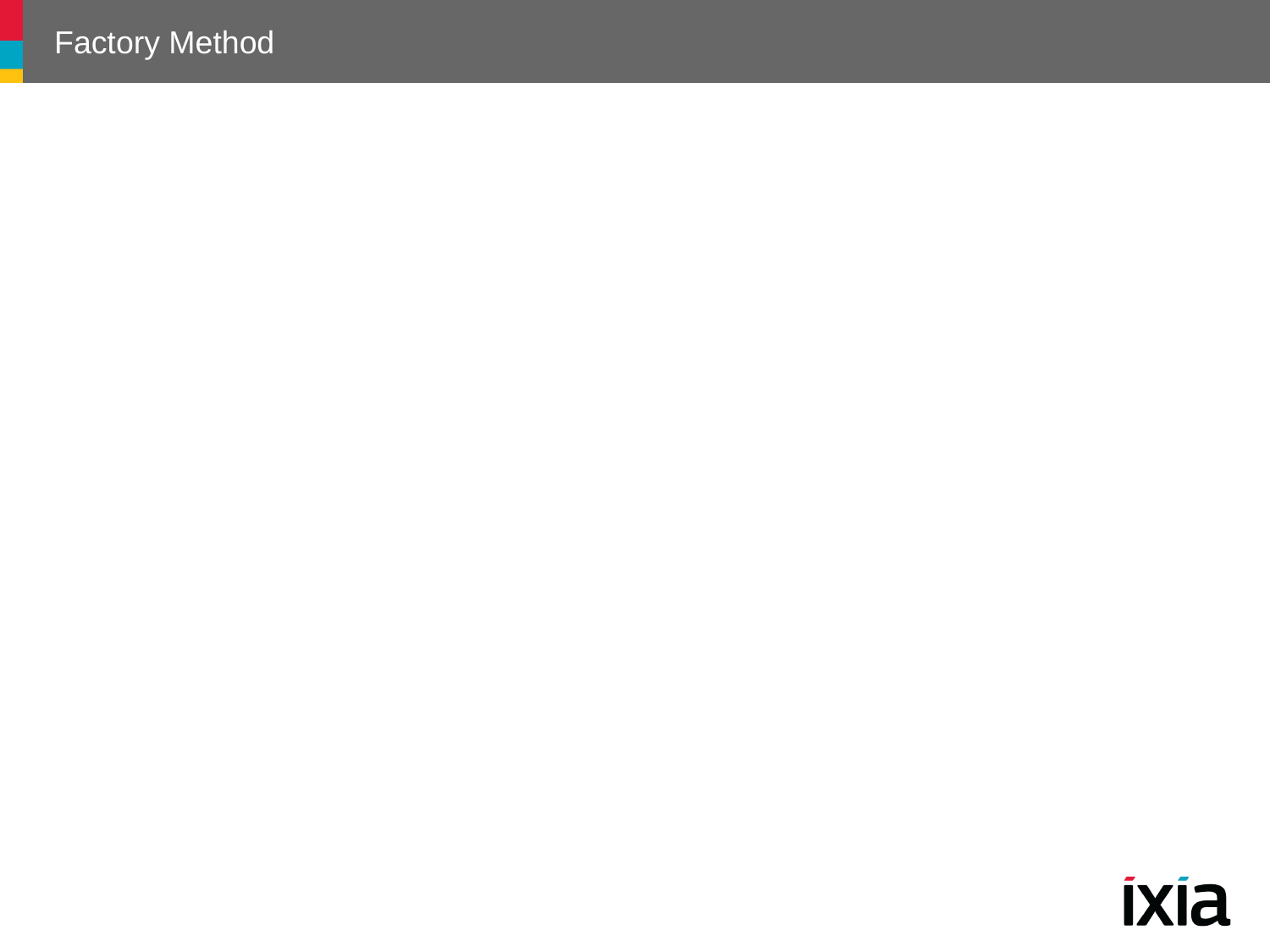

# Factory Method

Intent
Define an interface for creating an object, but let subclasses decide which class to instantiate
Defer instantiation to subclasses
Refers to the newly created object through a common interface

Known As
Virtual Constructor
111